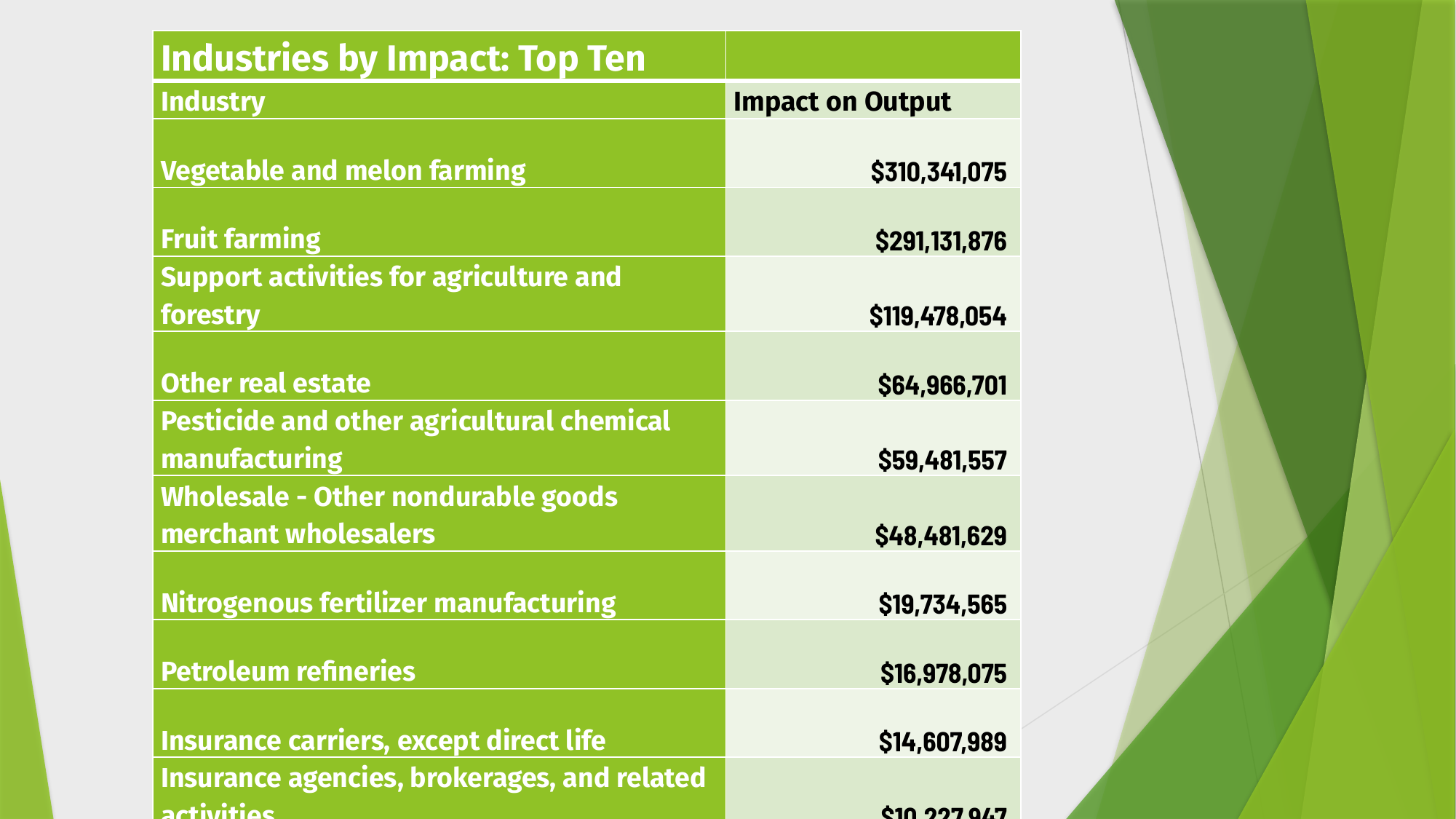

| Industries by Impact: Top Ten |  |
| --- | --- |
| Industry | Impact on Output |
| Vegetable and melon farming | $310,341,075 |
| Fruit farming | $291,131,876 |
| Support activities for agriculture and forestry | $119,478,054 |
| Other real estate | $64,966,701 |
| Pesticide and other agricultural chemical manufacturing | $59,481,557 |
| Wholesale - Other nondurable goods merchant wholesalers | $48,481,629 |
| Nitrogenous fertilizer manufacturing | $19,734,565 |
| Petroleum refineries | $16,978,075 |
| Insurance carriers, except direct life | $14,607,989 |
| Insurance agencies, brokerages, and related activities | $10,227,947 |